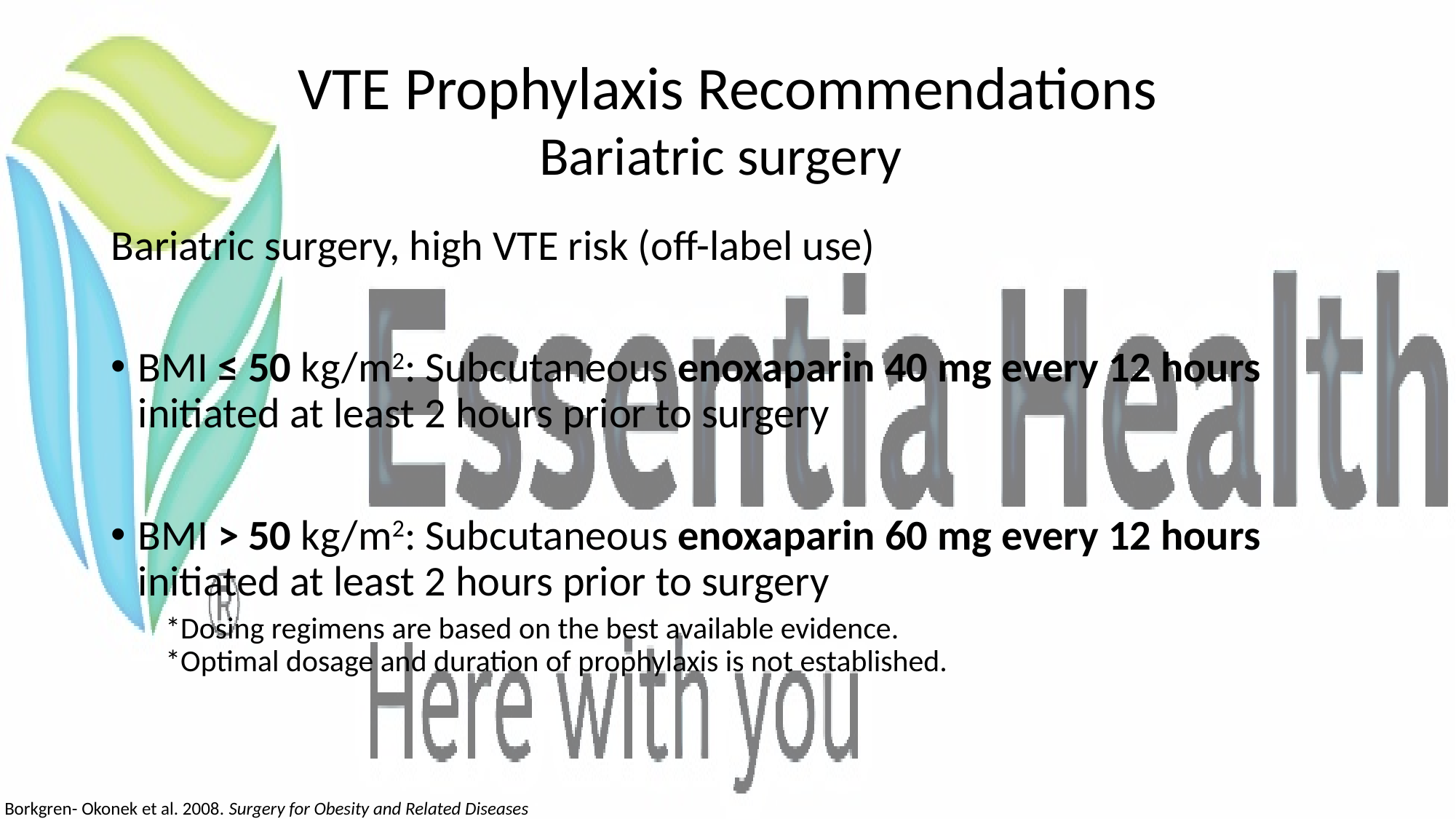

# VTE Prophylaxis Recommendations Bariatric surgery
Bariatric surgery, high VTE risk (off-label use)

BMI ≤ 50 kg/m2: Subcutaneous enoxaparin 40 mg every 12 hours initiated at least 2 hours prior to surgery

BMI > 50 kg/m2: Subcutaneous enoxaparin 60 mg every 12 hours initiated at least 2 hours prior to surgery
*Dosing regimens are based on the best available evidence.
*Optimal dosage and duration of prophylaxis is not established.

Borkgren- Okonek et al. 2008. Surgery for Obesity and Related Diseases